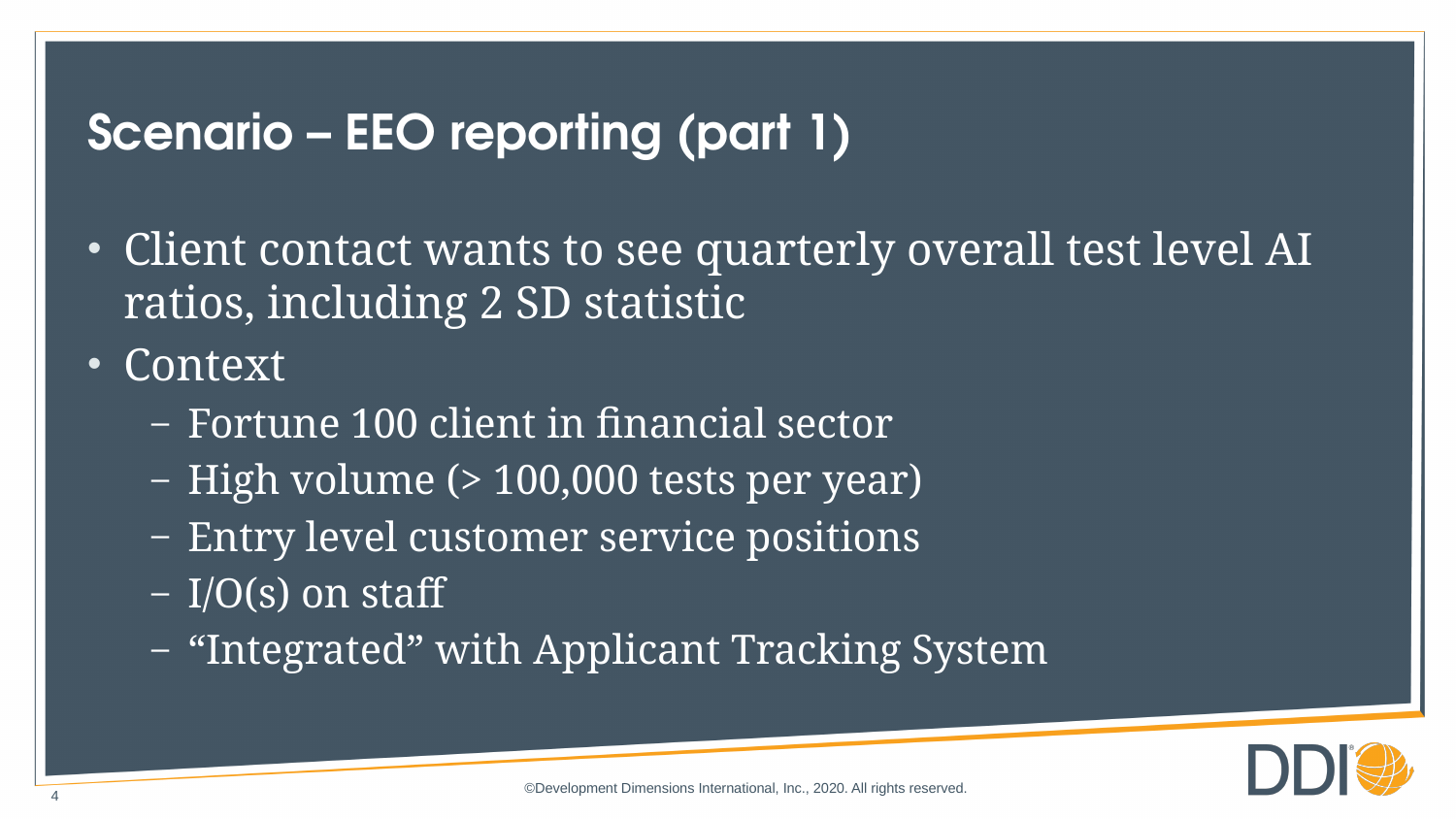

# Scenario – EEO reporting (part 1)
Client contact wants to see quarterly overall test level AI ratios, including 2 SD statistic
Context
Fortune 100 client in financial sector
High volume (> 100,000 tests per year)
Entry level customer service positions
I/O(s) on staff
“Integrated” with Applicant Tracking System

©Development Dimensions International, Inc., 2020. All rights reserved.
4